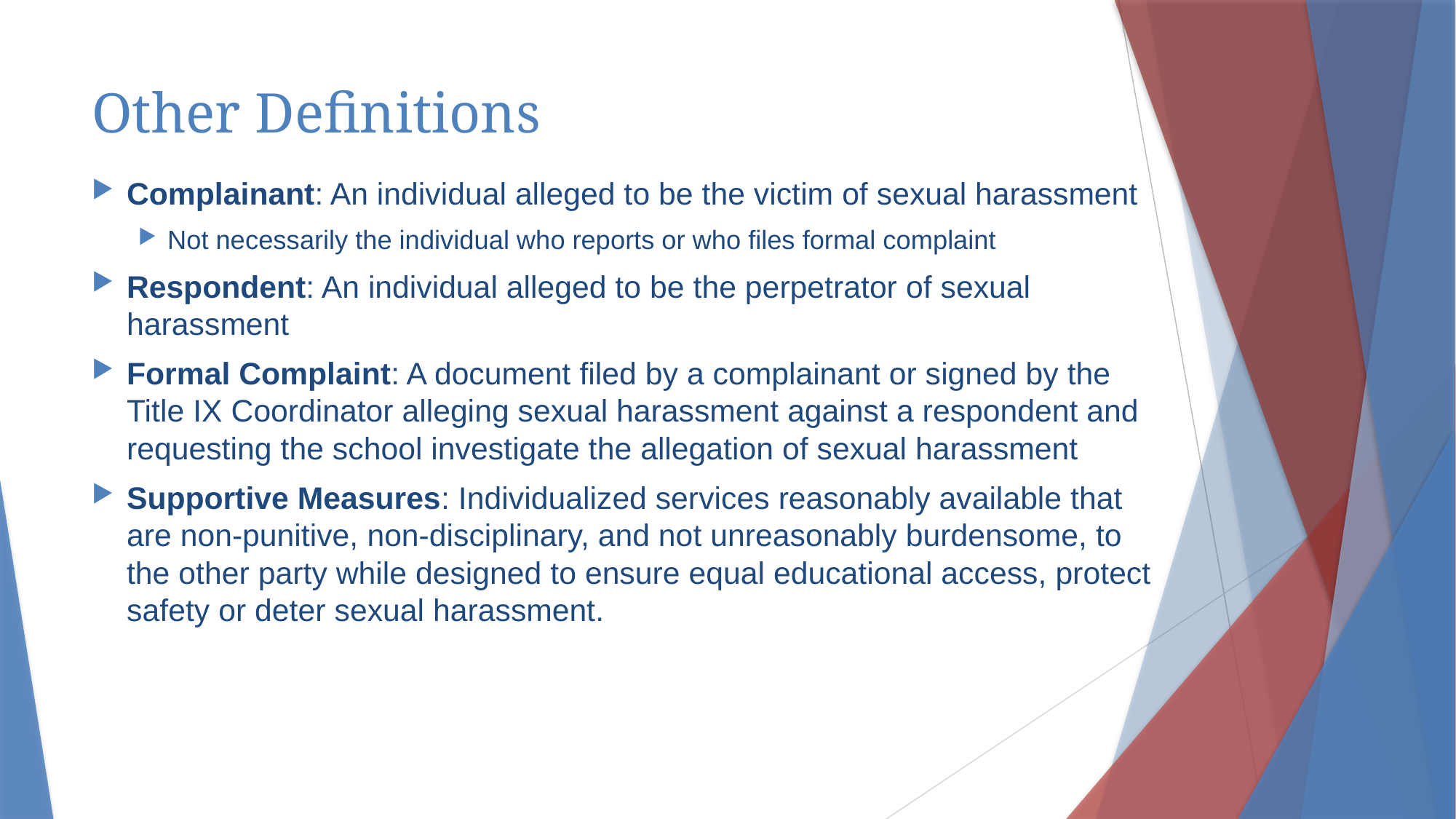

# Other Definitions
Complainant: An individual alleged to be the victim of sexual harassment
Not necessarily the individual who reports or who files formal complaint
Respondent: An individual alleged to be the perpetrator of sexual harassment
Formal Complaint: A document filed by a complainant or signed by the Title IX Coordinator alleging sexual harassment against a respondent and requesting the school investigate the allegation of sexual harassment
Supportive Measures: Individualized services reasonably available that are non-punitive, non-disciplinary, and not unreasonably burdensome, to the other party while designed to ensure equal educational access, protect safety or deter sexual harassment.